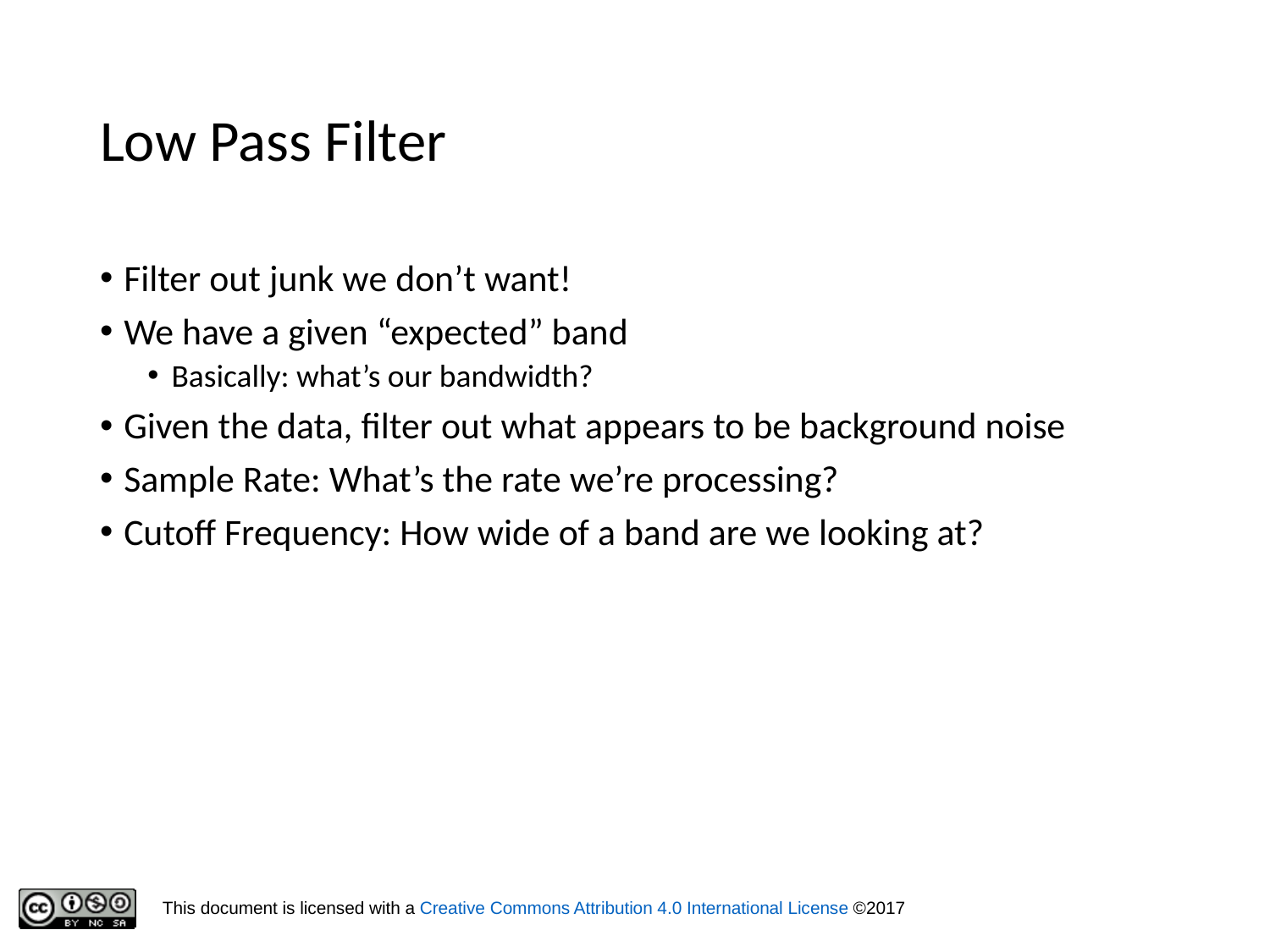

# Low Pass Filter
Filter out junk we don’t want!
We have a given “expected” band
Basically: what’s our bandwidth?
Given the data, filter out what appears to be background noise
Sample Rate: What’s the rate we’re processing?
Cutoff Frequency: How wide of a band are we looking at?